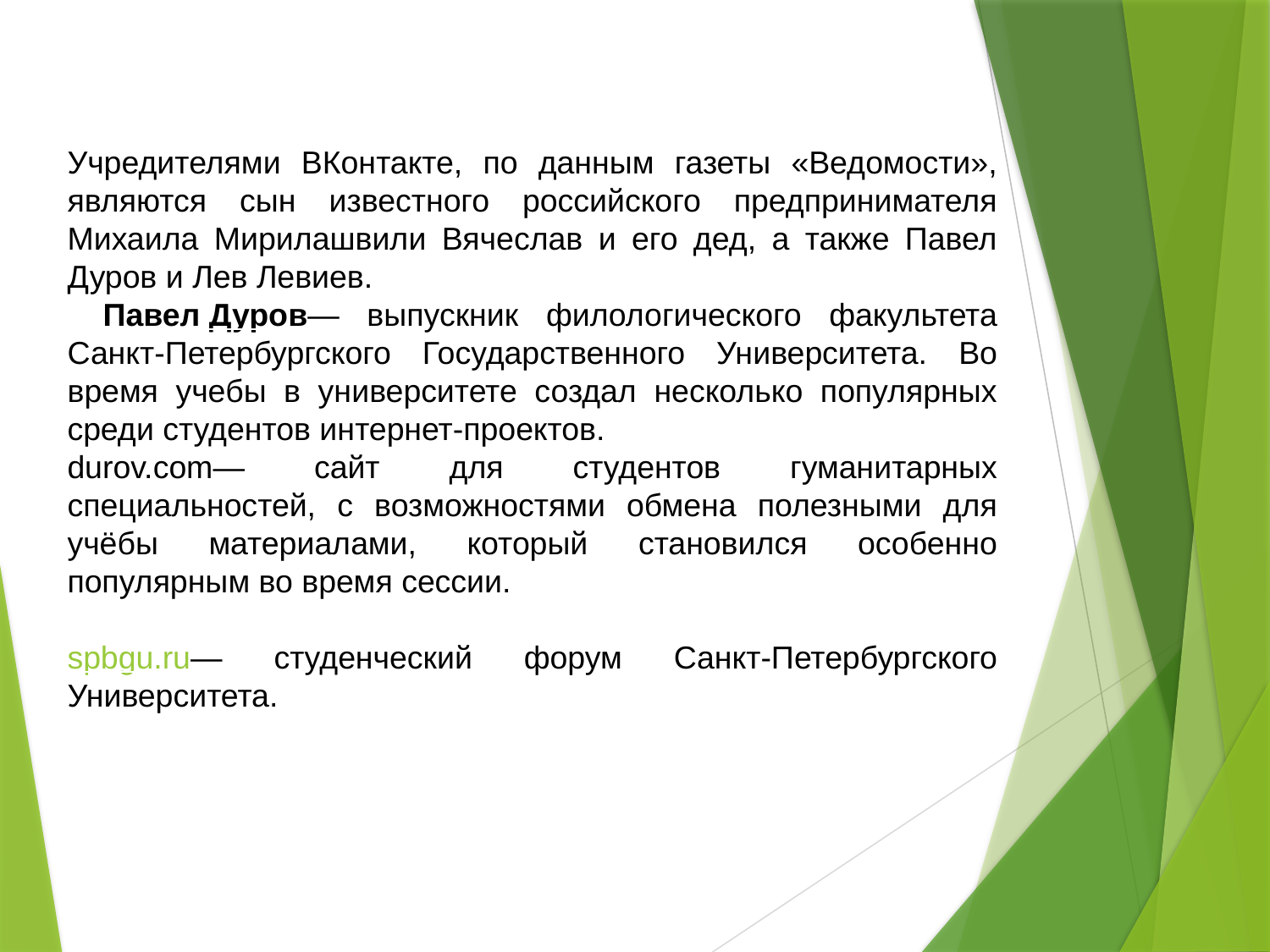

Учредителями ВКонтакте, по данным газеты «Ведомости», являются сын известного российского предпринимателя Михаила Мирилашвили Вячеслав и его дед, а также Павел Дуров и Лев Левиев.
    Павел Дуров— выпускник филологического факультета Санкт-Петербургского Государственного Университета. Во время учебы в университете создал несколько популярных среди студентов интернет-проектов.
durov.com— сайт для студентов гуманитарных специальностей, с возможностями обмена полезными для учёбы материалами, который становился особенно популярным во время сессии.
spbgu.ru— студенческий форум Санкт-Петербургского Университета.